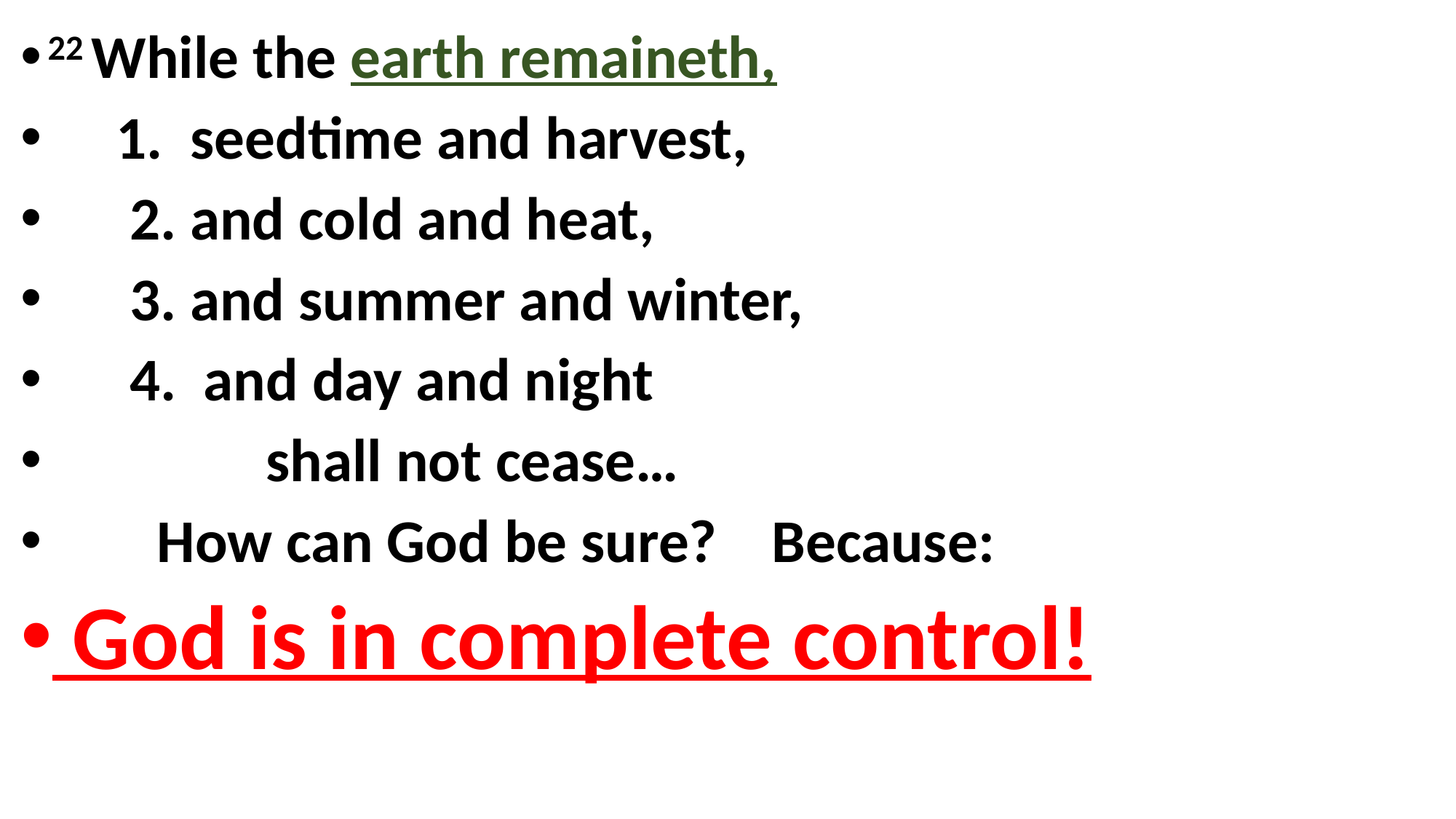

22 While the earth remaineth,
     1.  seedtime and harvest,
      2. and cold and heat,
      3. and summer and winter,
      4.  and day and night
                shall not cease…
        How can God be sure?    Because:
 God is in complete control!